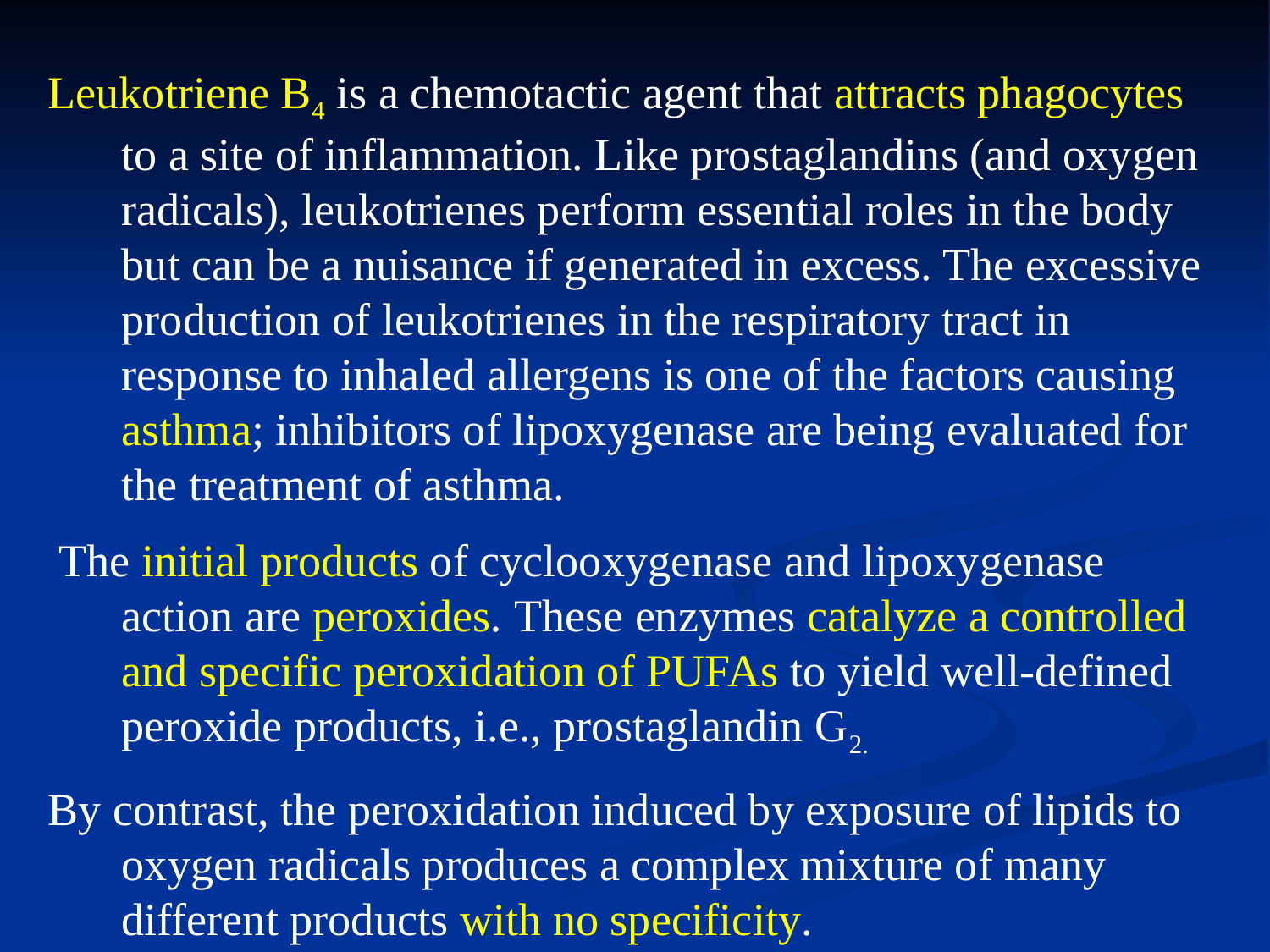

Leukotriene B4 is a chemotactic agent that attracts phagocytes to a site of inflammation. Like prostaglandins (and oxygen radicals), leukotrienes perform essential roles in the body but can be a nuisance if generated in excess. The excessive production of leukotrienes in the respiratory tract in response to inhaled allergens is one of the factors causing asthma; inhibitors of lipoxygenase are being evaluated for the treatment of asthma.
 The initial products of cyclooxygenase and lipoxygenase action are peroxides. These enzymes catalyze a controlled and specific peroxidation of PUFAs to yield well-defined peroxide products, i.e., prostaglandin G2.
By contrast, the peroxidation induced by exposure of lipids to oxygen radicals produces a complex mixture of many different products with no specificity.